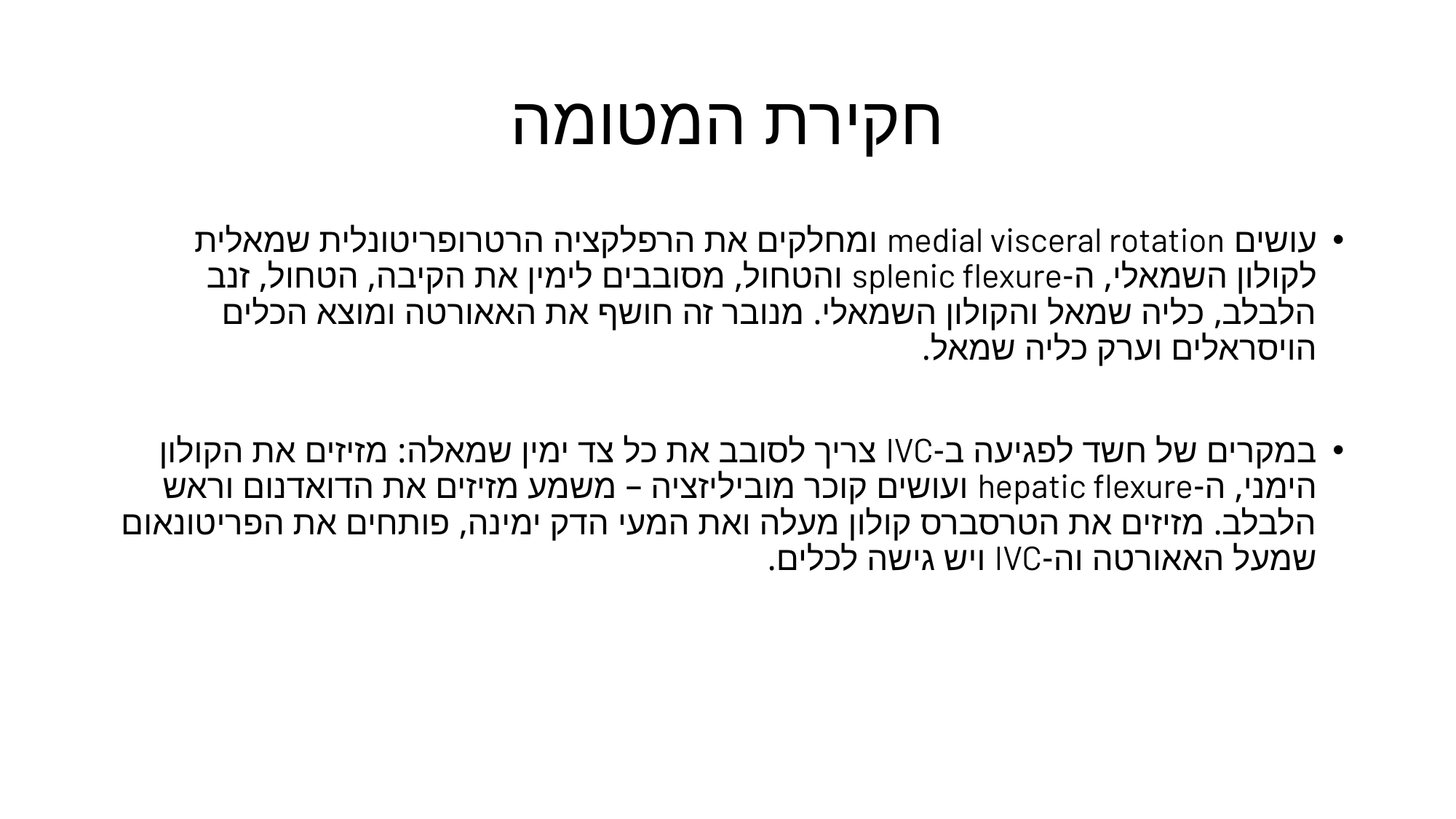

# חקירת המטומה
עושים medial visceral rotation ומחלקים את הרפלקציה הרטרופריטונלית שמאלית לקולון השמאלי, ה-splenic flexure והטחול, מסובבים לימין את הקיבה, הטחול, זנב הלבלב, כליה שמאל והקולון השמאלי. מנובר זה חושף את האאורטה ומוצא הכלים הויסראלים וערק כליה שמאל.

במקרים של חשד לפגיעה ב-IVC צריך לסובב את כל צד ימין שמאלה: מזיזים את הקולון הימני, ה-hepatic flexure ועושים קוכר מוביליזציה – משמע מזיזים את הדואדנום וראש הלבלב. מזיזים את הטרסברס קולון מעלה ואת המעי הדק ימינה, פותחים את הפריטונאום שמעל האאורטה וה-IVC ויש גישה לכלים.